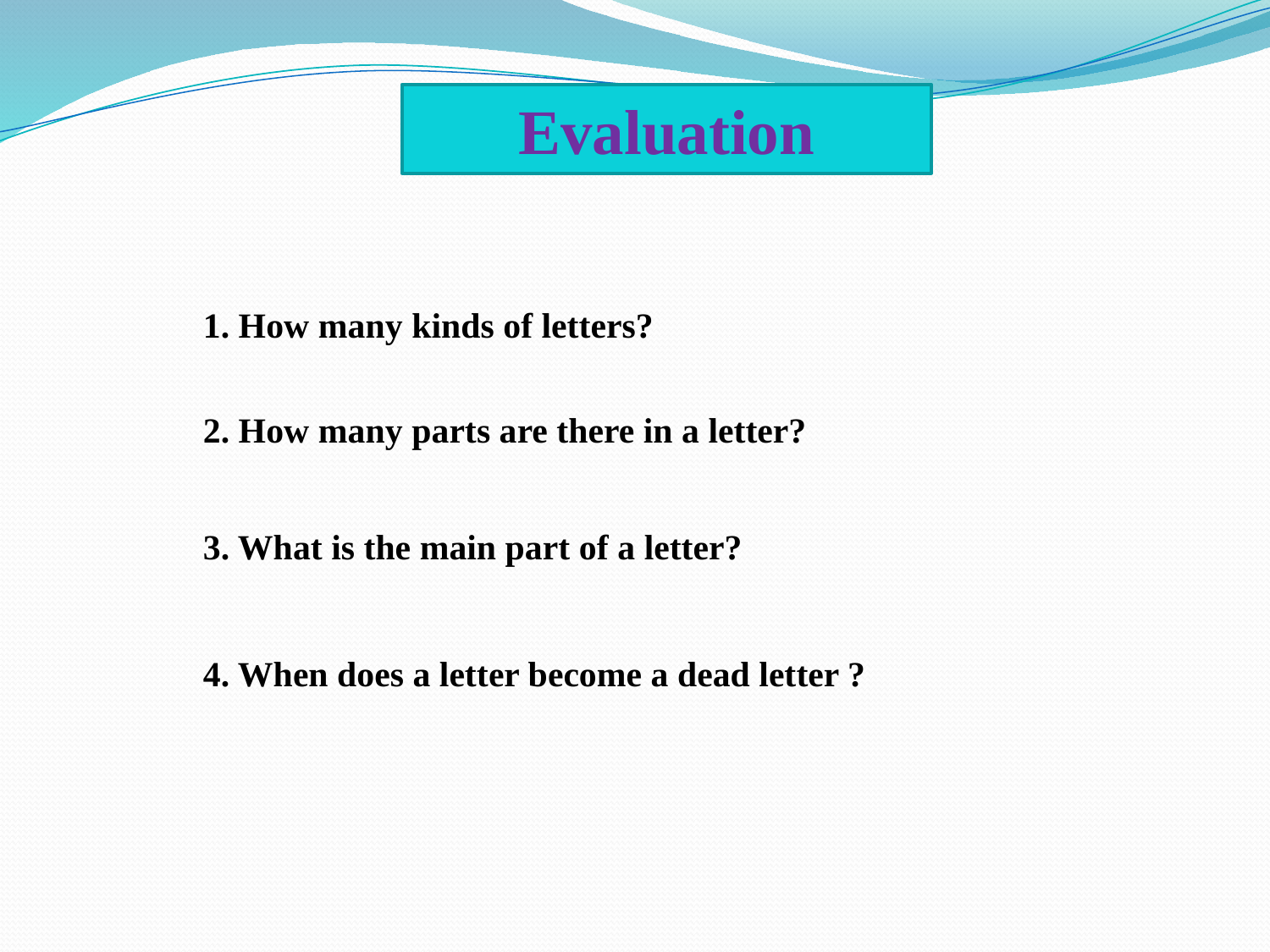

Evaluation
1. How many kinds of letters?
2. How many parts are there in a letter?
3. What is the main part of a letter?
4. When does a letter become a dead letter ?